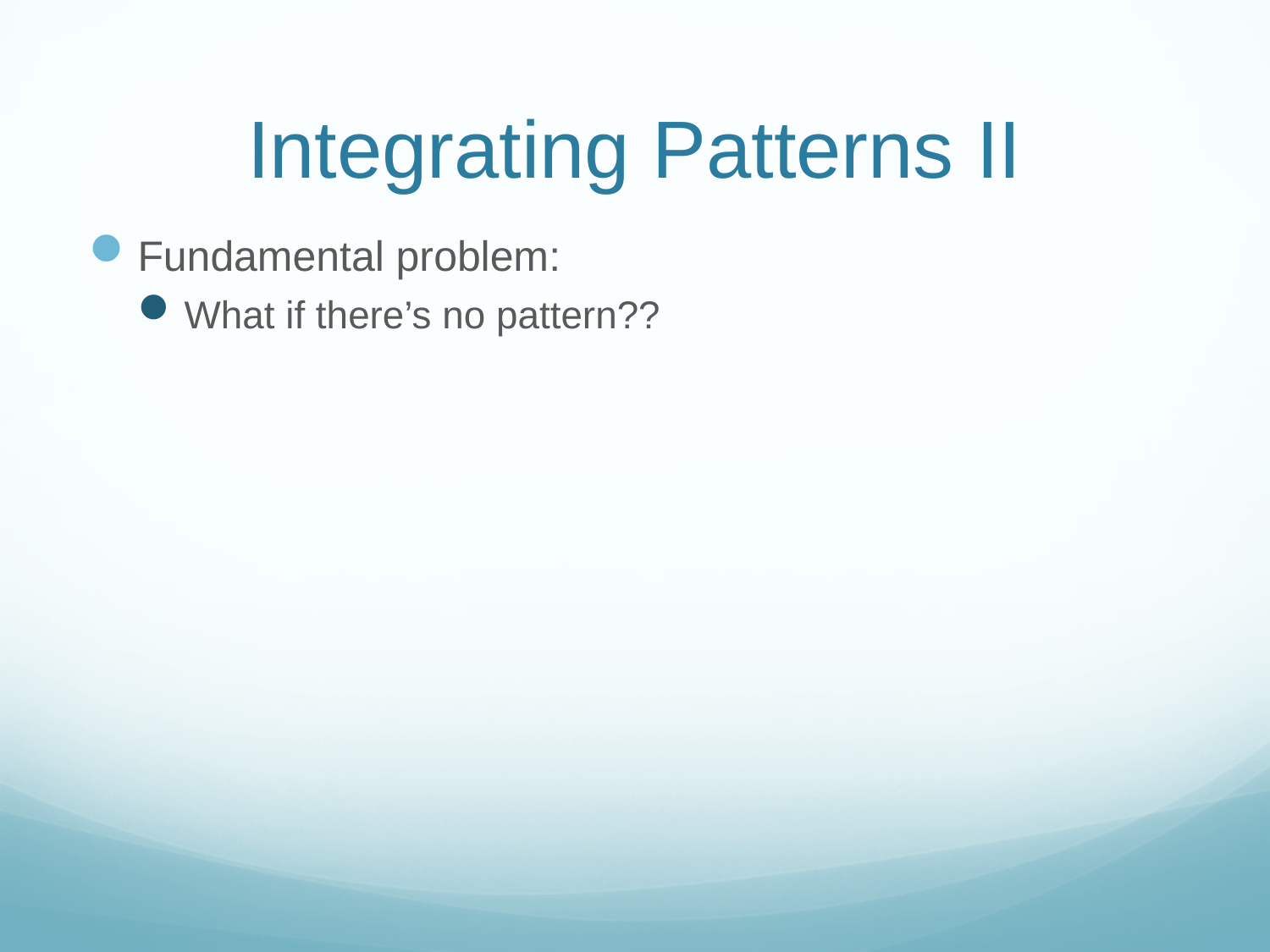

# Integrating Patterns II
Fundamental problem:
What if there’s no pattern??